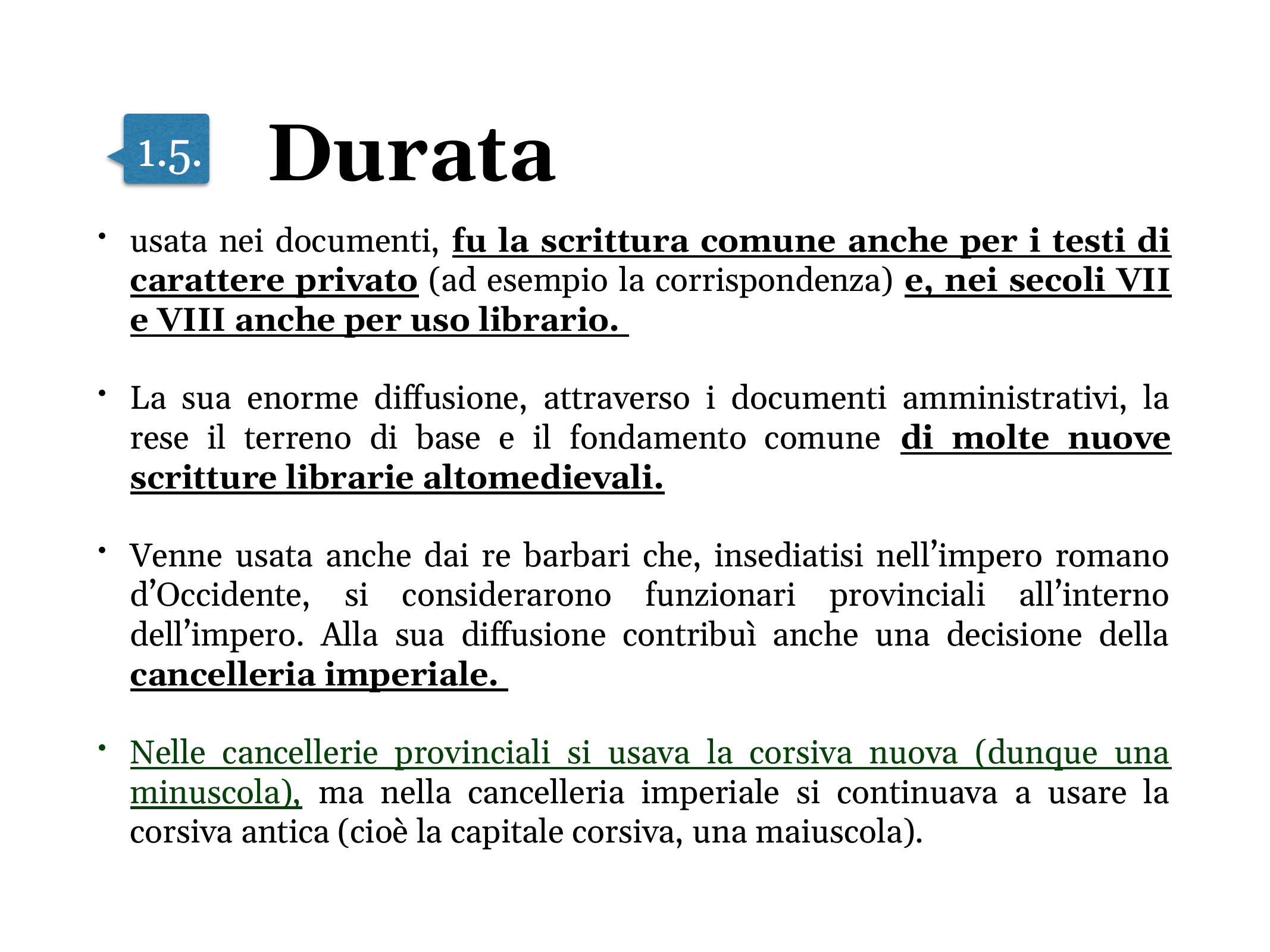

# Durata

1.5.
usata nei documenti, fu la scrittura comune anche per i testi di carattere privato (ad esempio la corrispondenza) e, nei secoli VII e VIII anche per uso librario.
La sua enorme diffusione, attraverso i documenti amministrativi, la rese il terreno di base e il fondamento comune di molte nuove scritture librarie altomedievali.
Venne usata anche dai re barbari che, insediatisi nell’impero romano d’Occidente, si considerarono funzionari provinciali all’interno dell’impero. Alla sua diffusione contribuì anche una decisione della cancelleria imperiale.
Nelle cancellerie provinciali si usava la corsiva nuova (dunque una minuscola), ma nella cancelleria imperiale si continuava a usare la corsiva antica (cioè la capitale corsiva, una maiuscola).
9